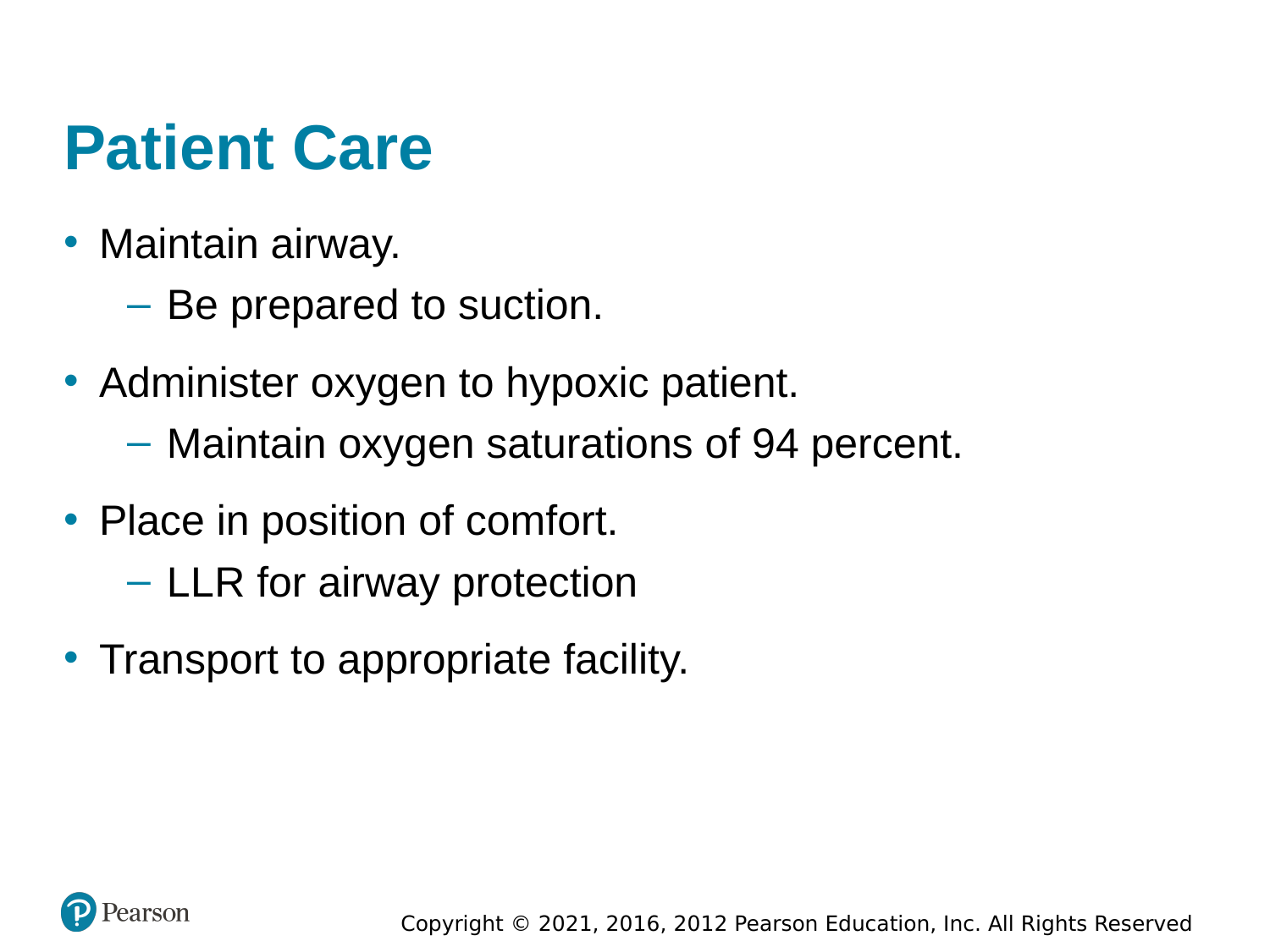

# Patient Care
Maintain airway.
Be prepared to suction.
Administer oxygen to hypoxic patient.
Maintain oxygen saturations of 94 percent.
Place in position of comfort.
L L R for airway protection
Transport to appropriate facility.